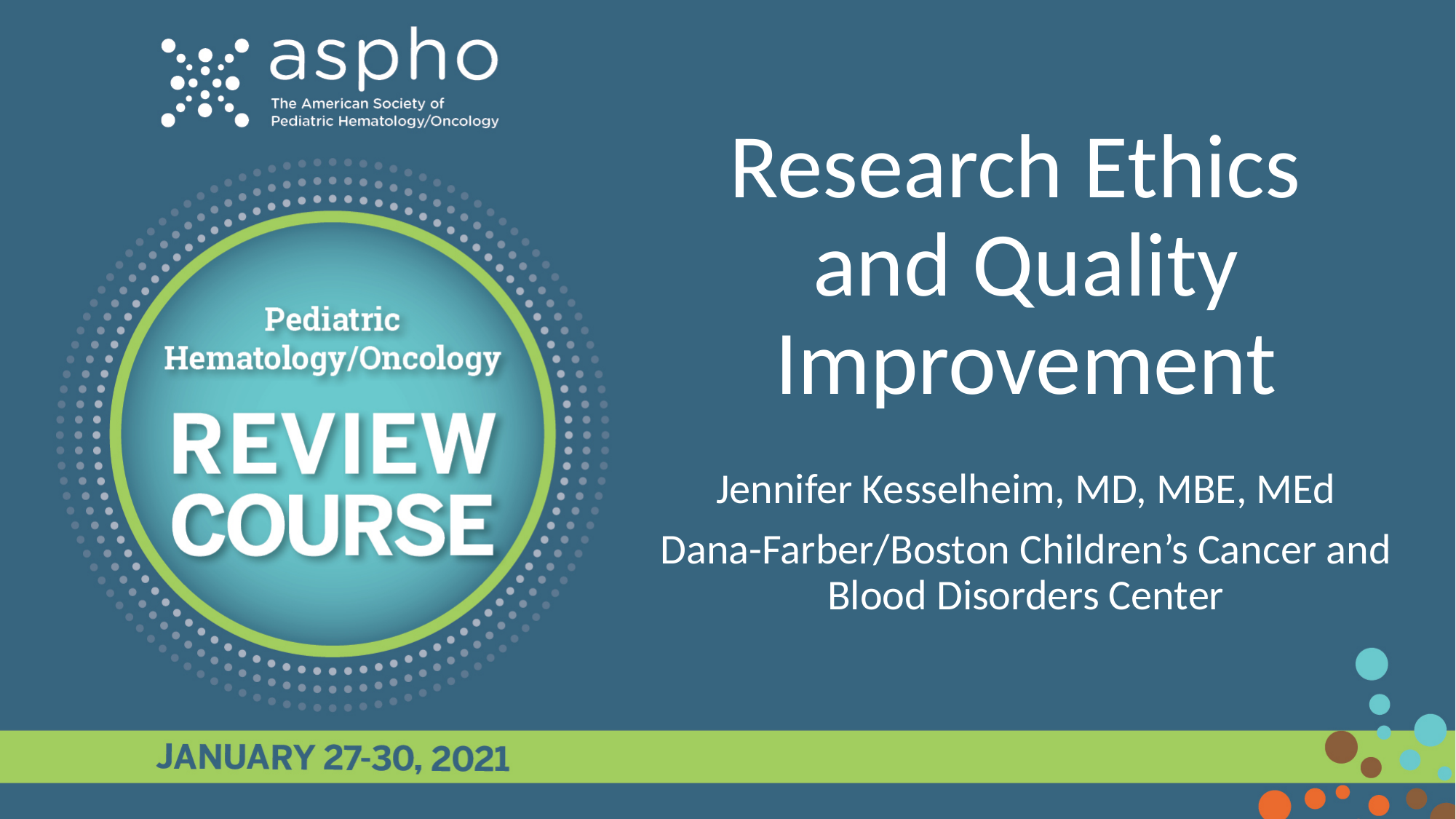

# Research Ethics and Quality Improvement
Jennifer Kesselheim, MD, MBE, MEd
Dana-Farber/Boston Children’s Cancer and Blood Disorders Center